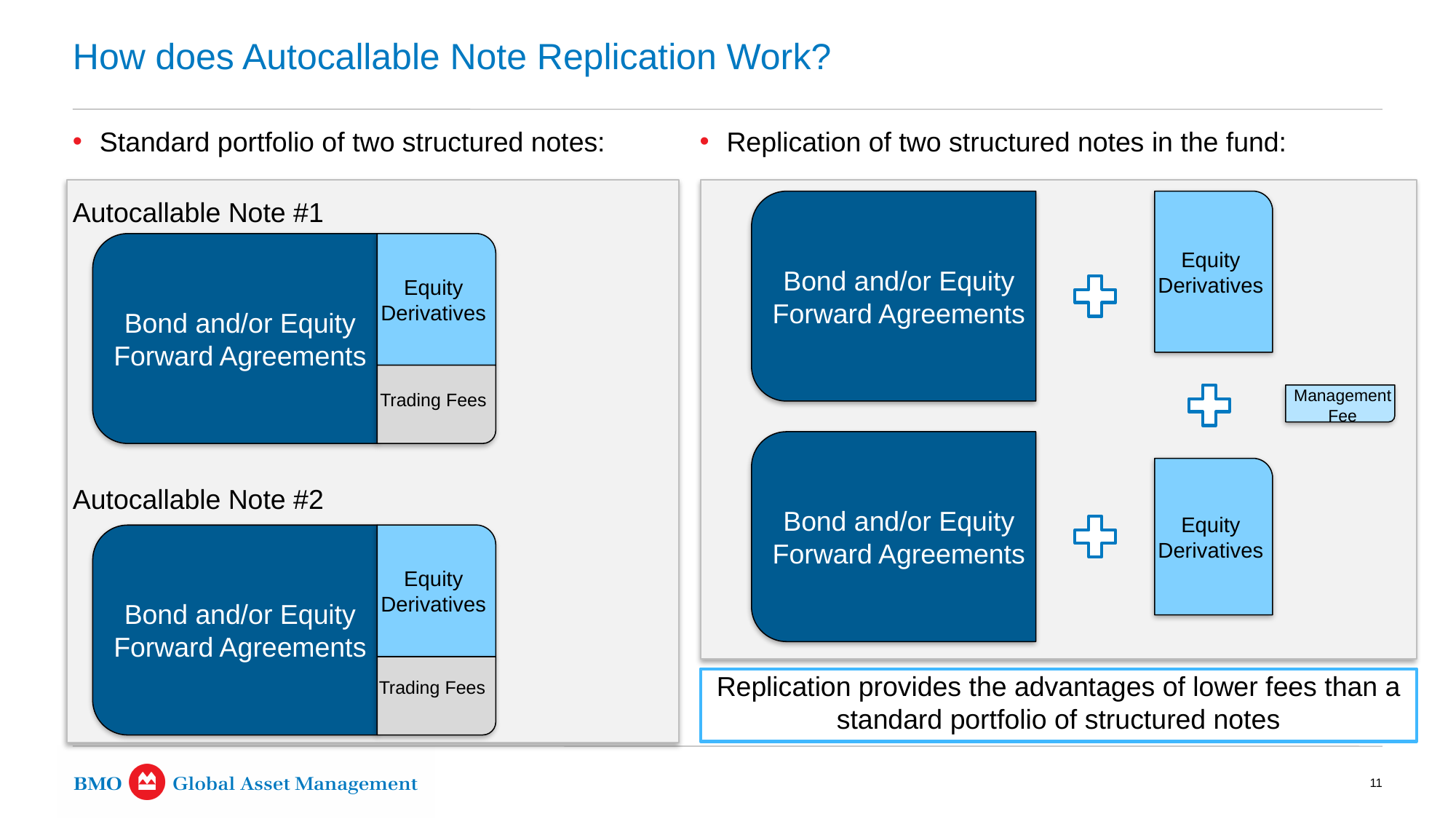

# How does Autocallable Note Replication Work?
Standard portfolio of two structured notes:

Autocallable Note #1

Autocallable Note #2
Replication of two structured notes in the fund:
Bond and/or Equity Forward Agreements

Equity
Derivatives
Bond and/or Equity Forward Agreements
Equity
Derivatives

Management
Fee
Trading Fees
Bond and/or Equity Forward Agreements
Equity
Derivatives
Bond and/or Equity Forward Agreements

Equity
Derivatives

Replication provides the advantages of lower fees than a standard portfolio of structured notes

Trading Fees
11